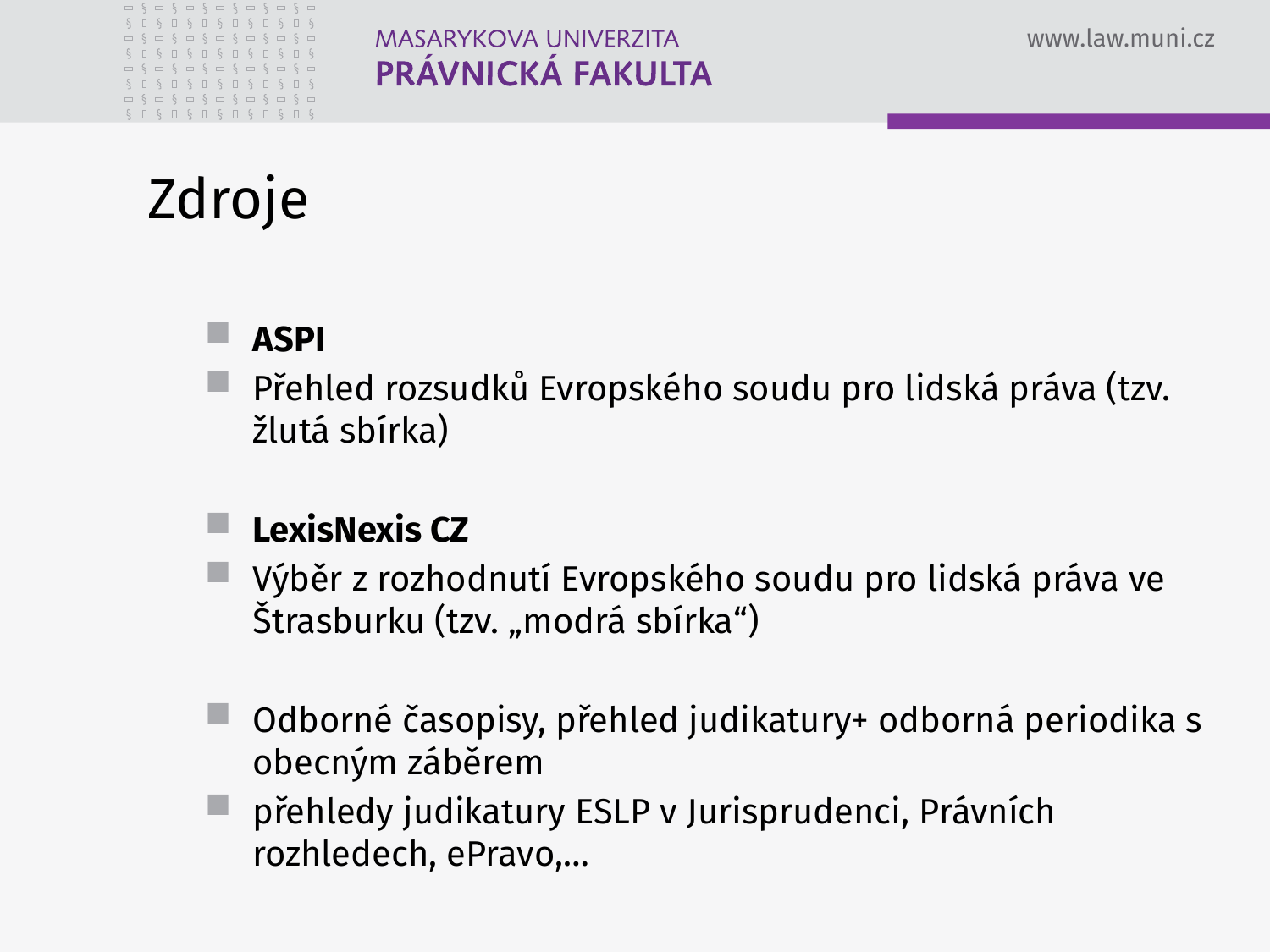

# Zdroje
ASPI
Přehled rozsudků Evropského soudu pro lidská práva (tzv. žlutá sbírka)

LexisNexis CZ
Výběr z rozhodnutí Evropského soudu pro lidská práva ve Štrasburku (tzv. „modrá sbírka“)

Odborné časopisy, přehled judikatury+ odborná periodika s obecným záběrem
přehledy judikatury ESLP v Jurisprudenci, Právních rozhledech, ePravo,…